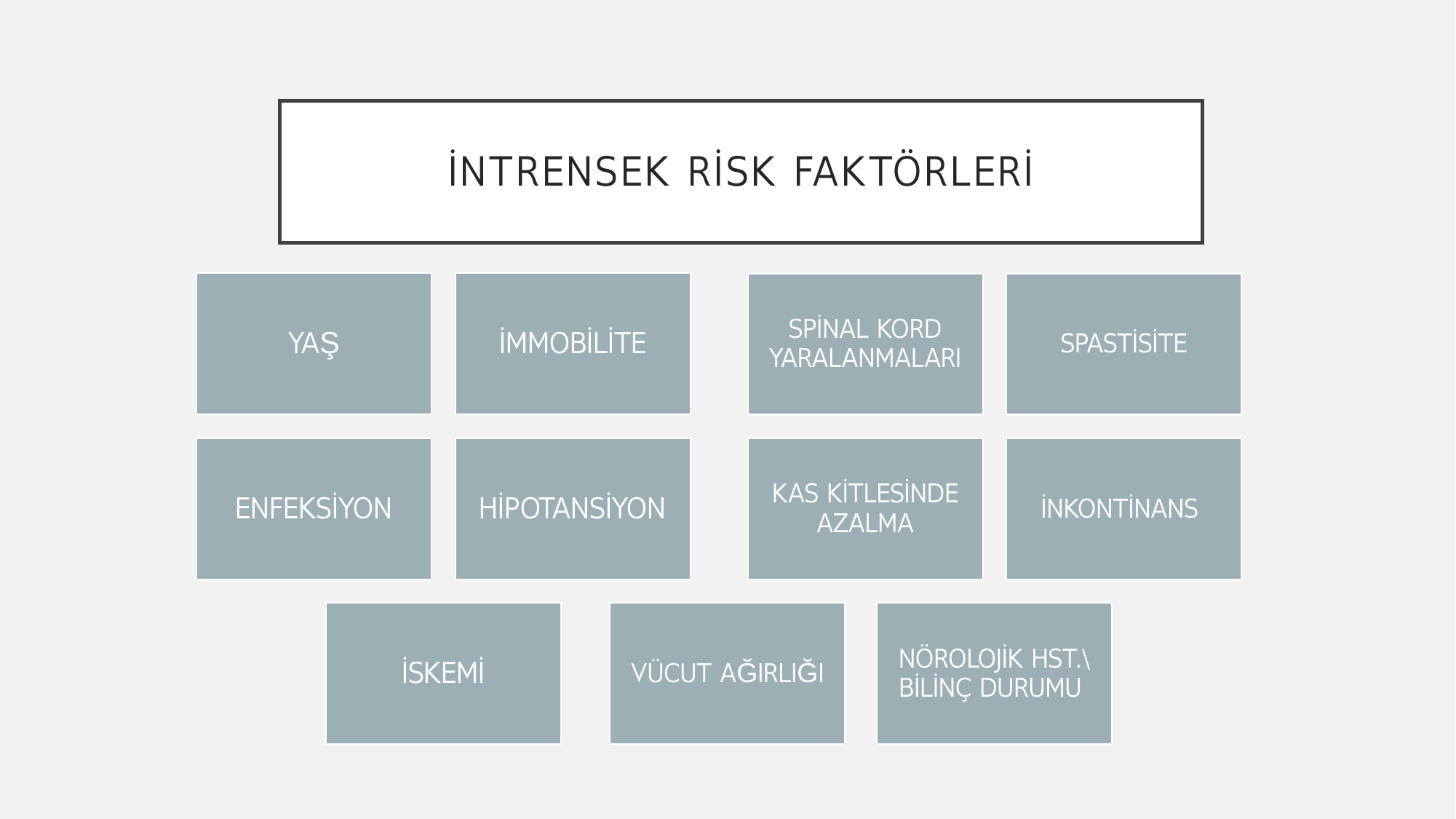

# İNTRENSEK RİSK FAKTÖRLERİ
SPİNAL KORD YARALANMALARI
SPASTİSİTE
KAS KİTLESİNDE AZALMA
İNKONTİNANS
NÖROLOJİK HST.\BİLİNÇ DURUMU
YAŞ
İMMOBİLİTE
ENFEKSİYON
HİPOTANSİYON
İSKEMİ

VÜCUT AĞIRLIĞI